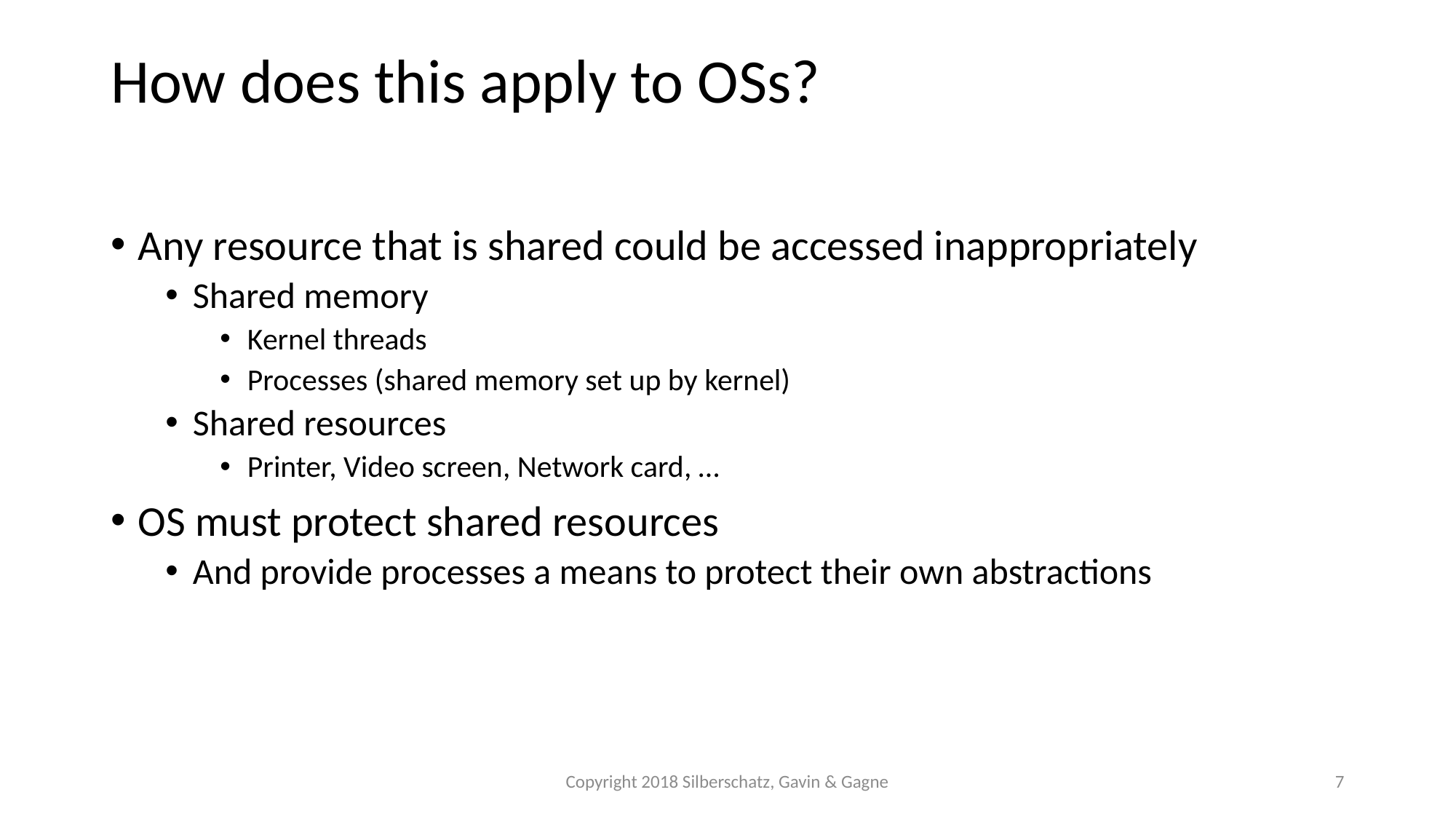

# How does this apply to OSs?
Any resource that is shared could be accessed inappropriately
Shared memory
Kernel threads
Processes (shared memory set up by kernel)
Shared resources
Printer, Video screen, Network card, …
OS must protect shared resources
And provide processes a means to protect their own abstractions
Copyright 2018 Silberschatz, Gavin & Gagne
7